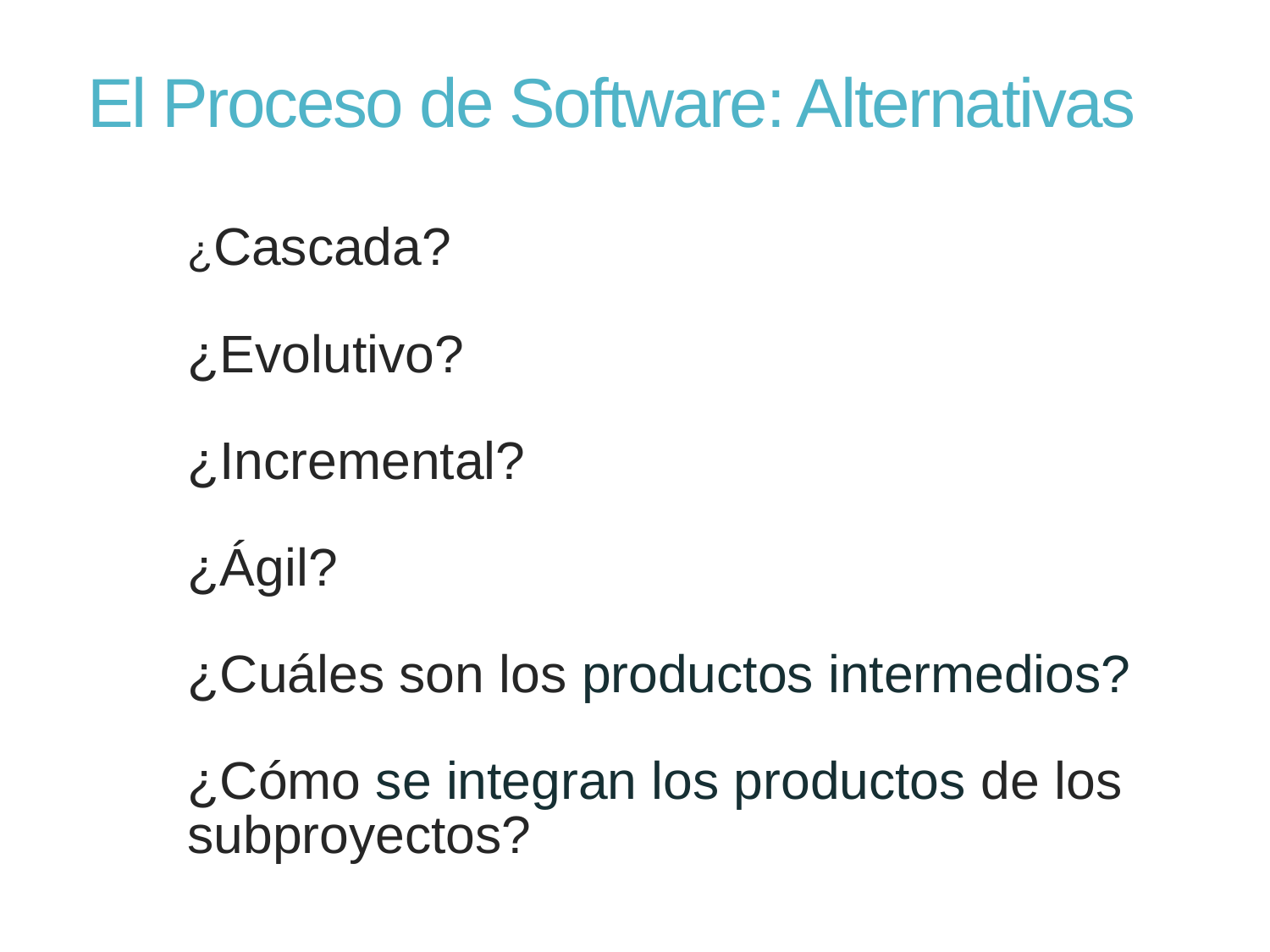

# El Proceso de Software: Alternativas
¿Cascada?
¿Evolutivo?
¿Incremental?
¿Ágil?
¿Cuáles son los productos intermedios?
¿Cómo se integran los productos de los subproyectos?
3